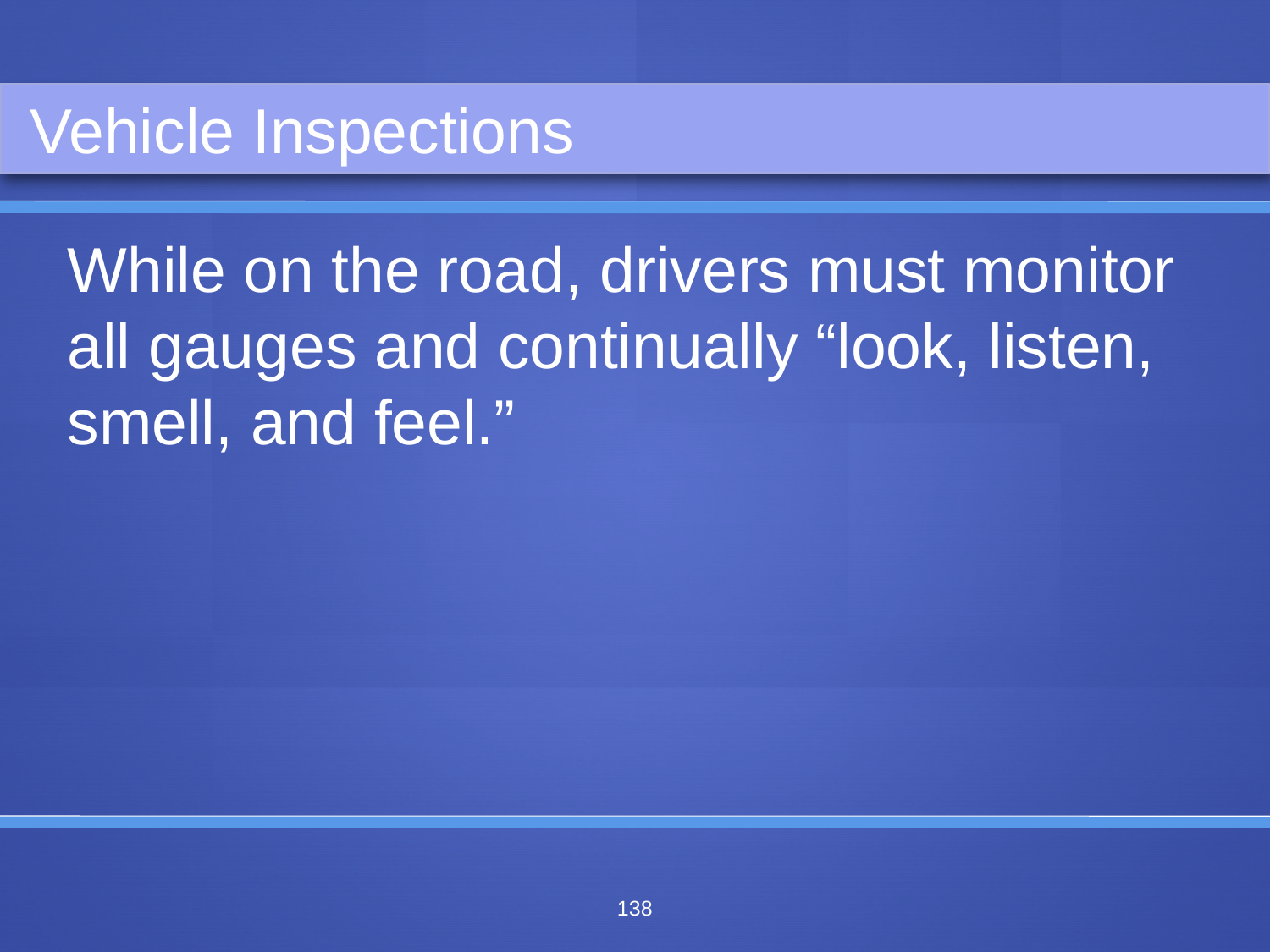

Vehicle Inspections
While on the road, drivers must monitor all gauges and continually “look, listen, smell, and feel.”

138